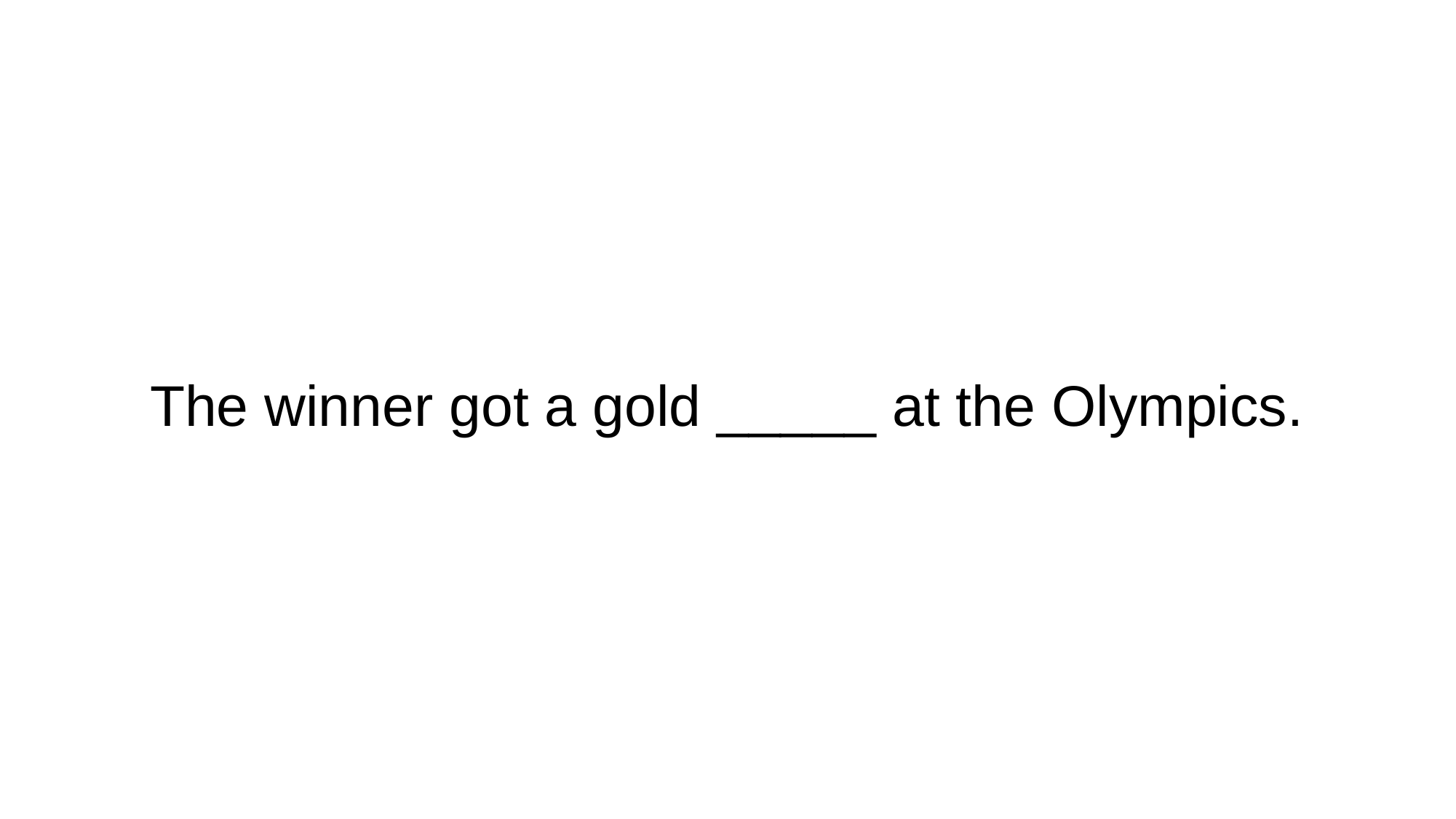

# The winner got a gold _____ at the Olympics.